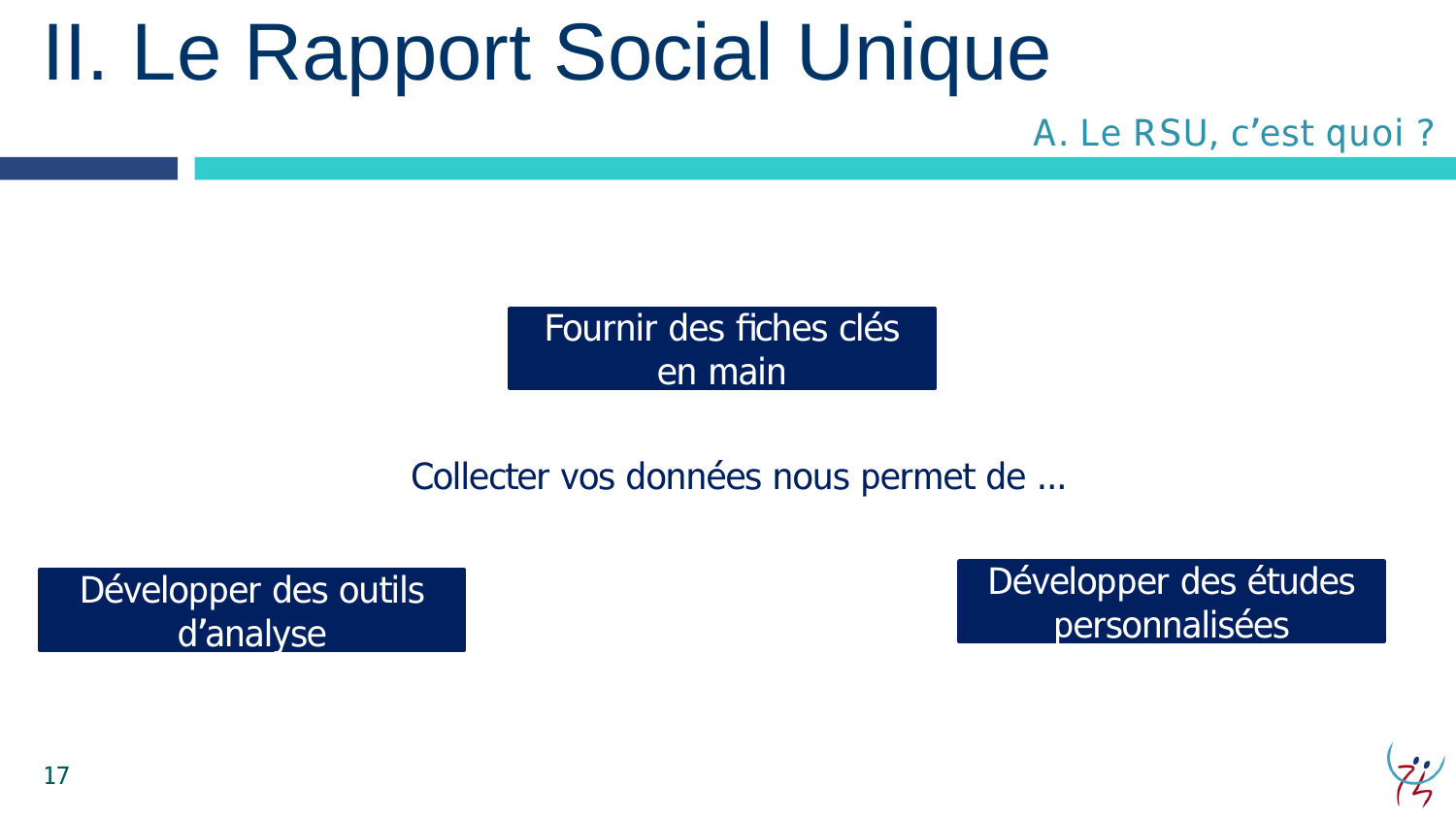

II. Le Rapport Social Unique
A. Le RSU, c’est quoi ?
Fournir des fiches clés en main
Collecter vos données nous permet de …
Développer des études personnalisées
Développer des outils d’analyse
17